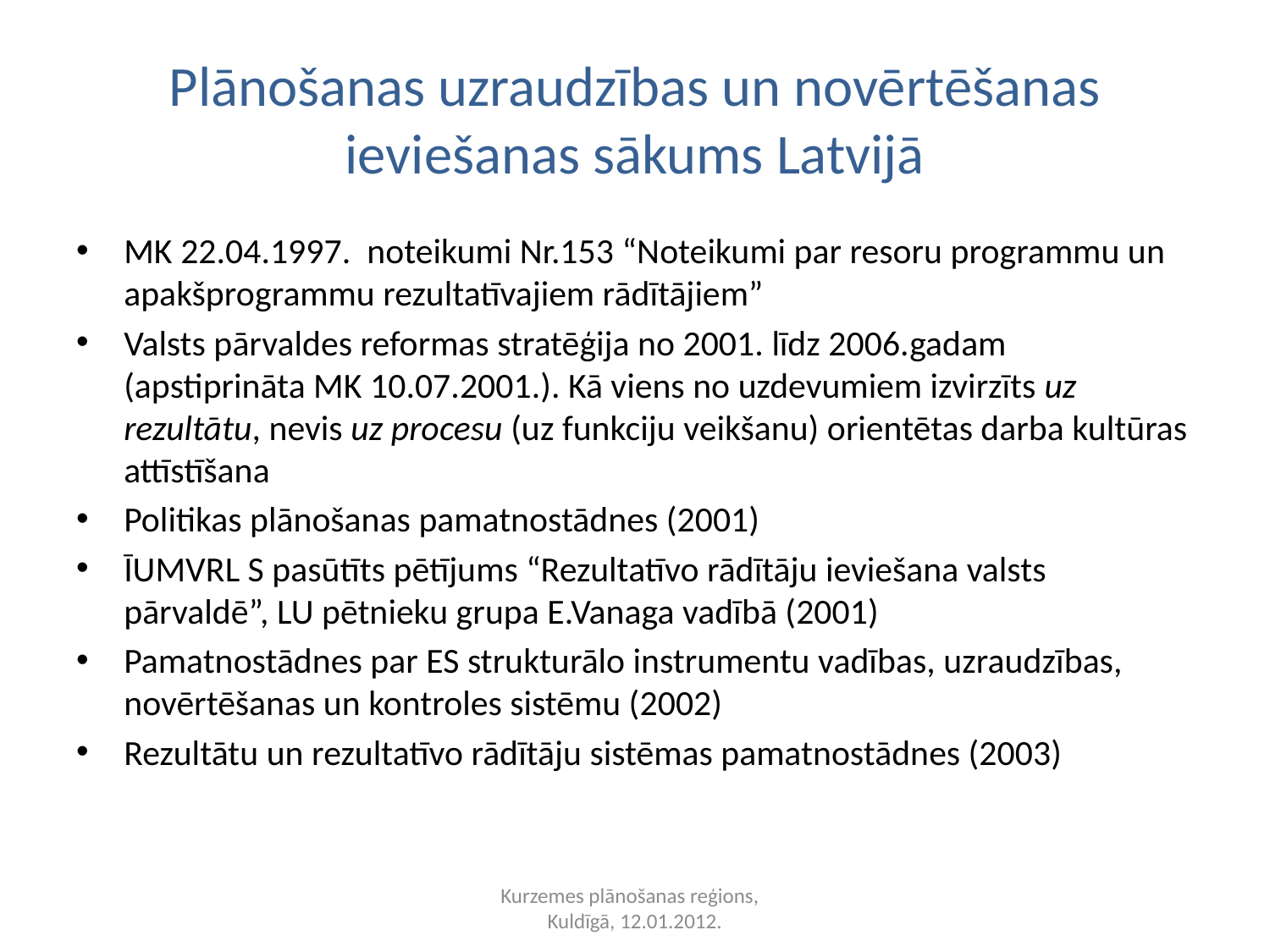

# Plānošanas uzraudzības un novērtēšanas ieviešanas sākums Latvijā
MK 22.04.1997.  noteikumi Nr.153 “Noteikumi par resoru programmu un apakšprogrammu rezultatīvajiem rādītājiem”
Valsts pārvaldes reformas stratēģija no 2001. līdz 2006.gadam (apstiprināta MK 10.07.2001.). Kā viens no uzdevumiem izvirzīts uz rezultātu, nevis uz procesu (uz funkciju veikšanu) orientētas darba kultūras attīstīšana
Politikas plānošanas pamatnostādnes (2001)
ĪUMVRL S pasūtīts pētījums “Rezultatīvo rādītāju ieviešana valsts pārvaldē”, LU pētnieku grupa E.Vanaga vadībā (2001)
Pamatnostādnes par ES strukturālo instrumentu vadības, uzraudzības, novērtēšanas un kontroles sistēmu (2002)
Rezultātu un rezultatīvo rādītāju sistēmas pamatnostādnes (2003)

Kurzemes plānošanas reģions,
Kuldīgā, 12.01.2012.